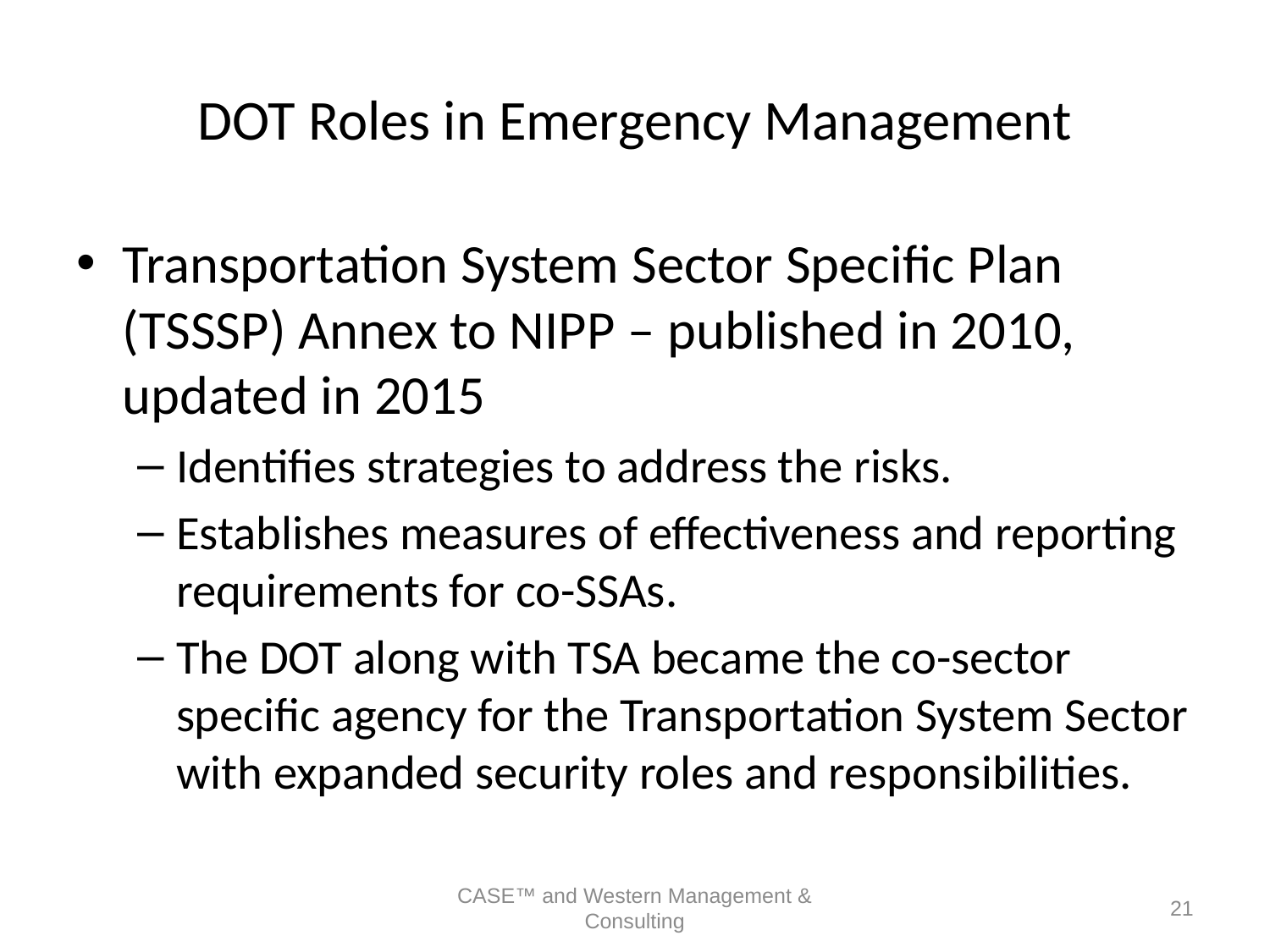

# DOT Roles in Emergency Management
Transportation System Sector Specific Plan (TSSSP) Annex to NIPP – published in 2010, updated in 2015
Identifies strategies to address the risks.
Establishes measures of effectiveness and reporting requirements for co-SSAs.
The DOT along with TSA became the co-sector specific agency for the Transportation System Sector with expanded security roles and responsibilities.

CASE™ and Western Management & Consulting
21